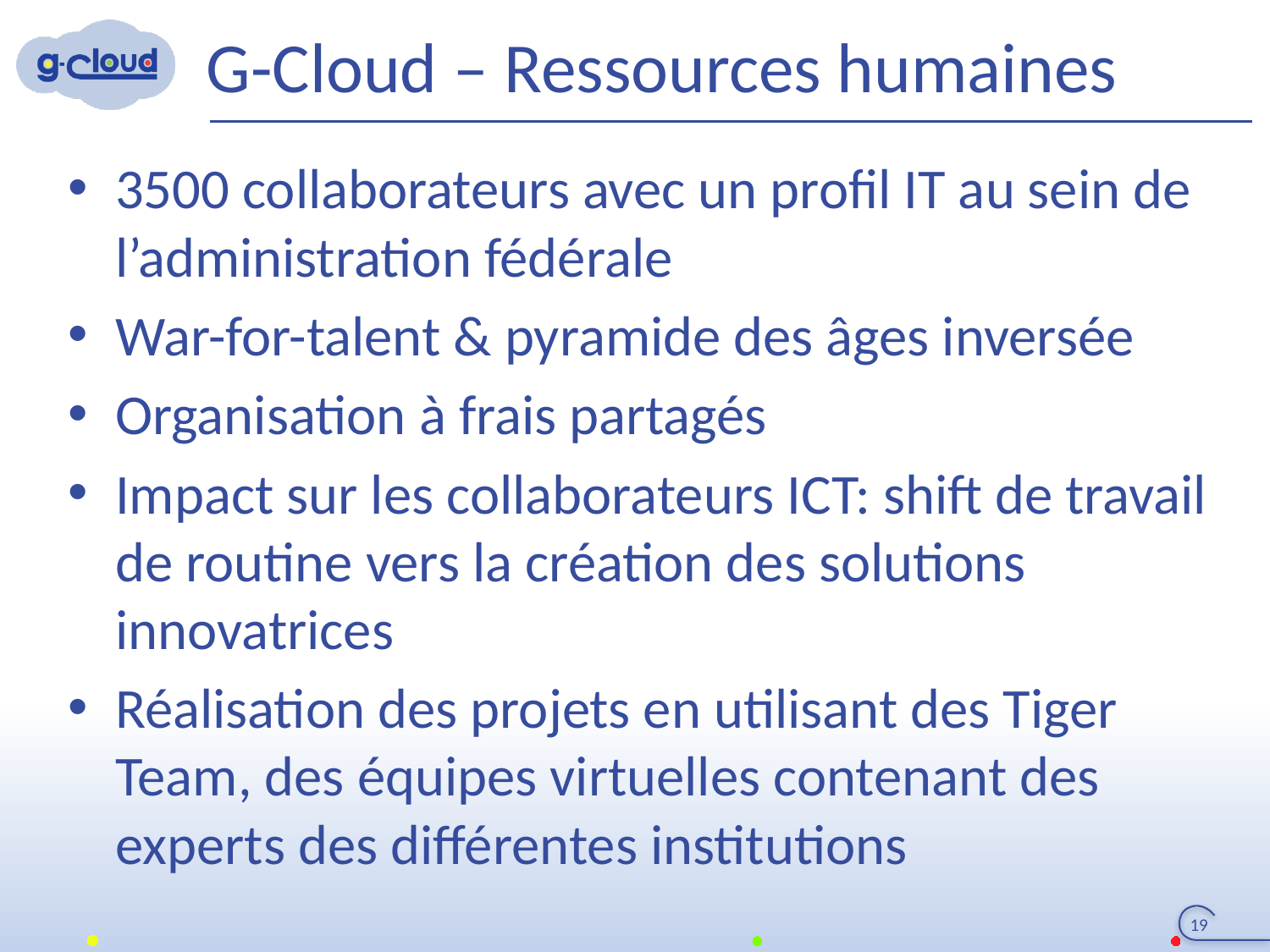

# G-Cloud – Ressources humaines
3500 collaborateurs avec un profil IT au sein de l’administration fédérale
War-for-talent & pyramide des âges inversée
Organisation à frais partagés
Impact sur les collaborateurs ICT: shift de travail de routine vers la création des solutions innovatrices
Réalisation des projets en utilisant des Tiger Team, des équipes virtuelles contenant des experts des différentes institutions
19